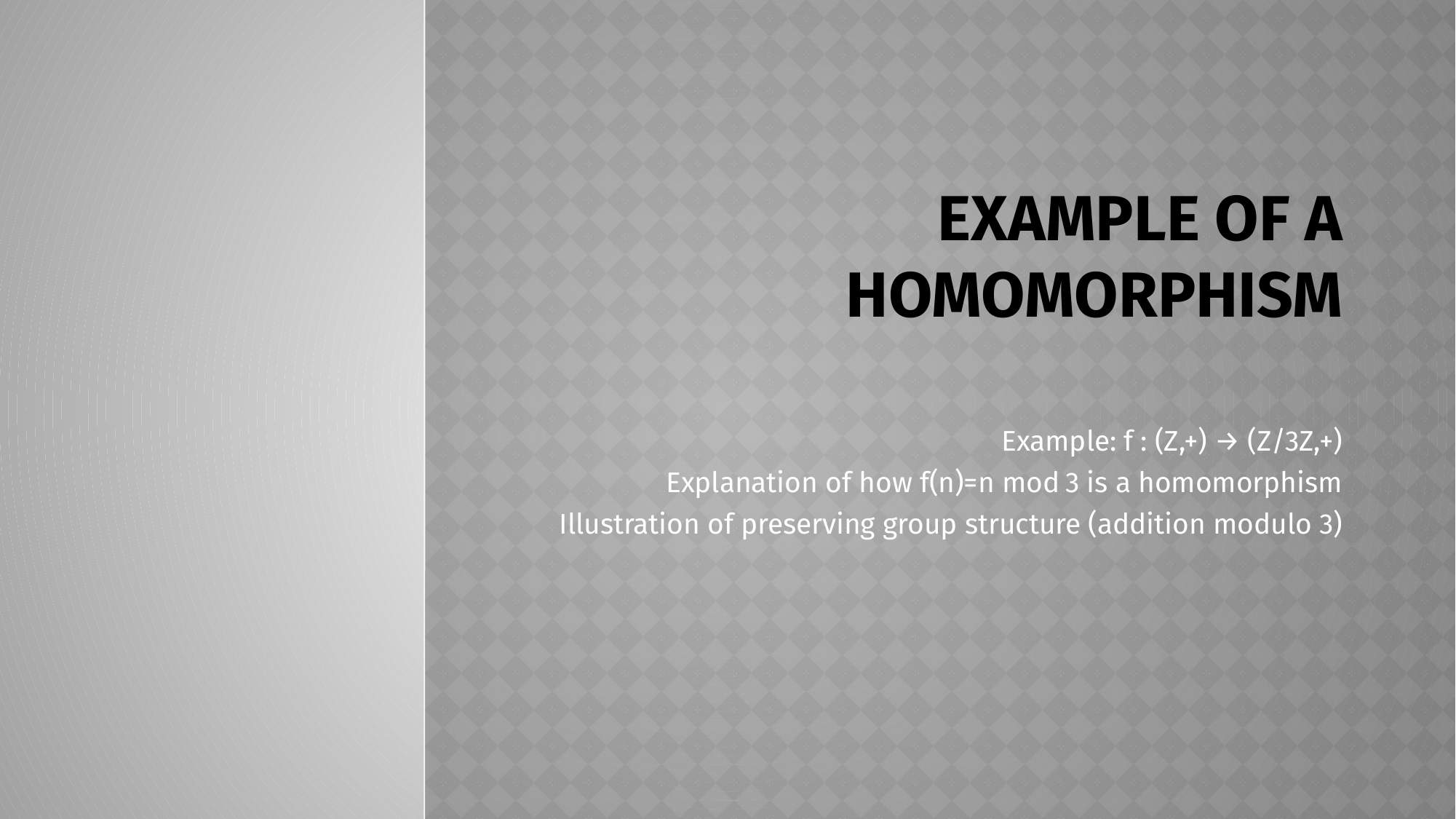

# Example of a Homomorphism
Example: f : (Z,+) → (Z/3Z,+)
Explanation of how f(n)=n mod 3 is a homomorphism
Illustration of preserving group structure (addition modulo 3)